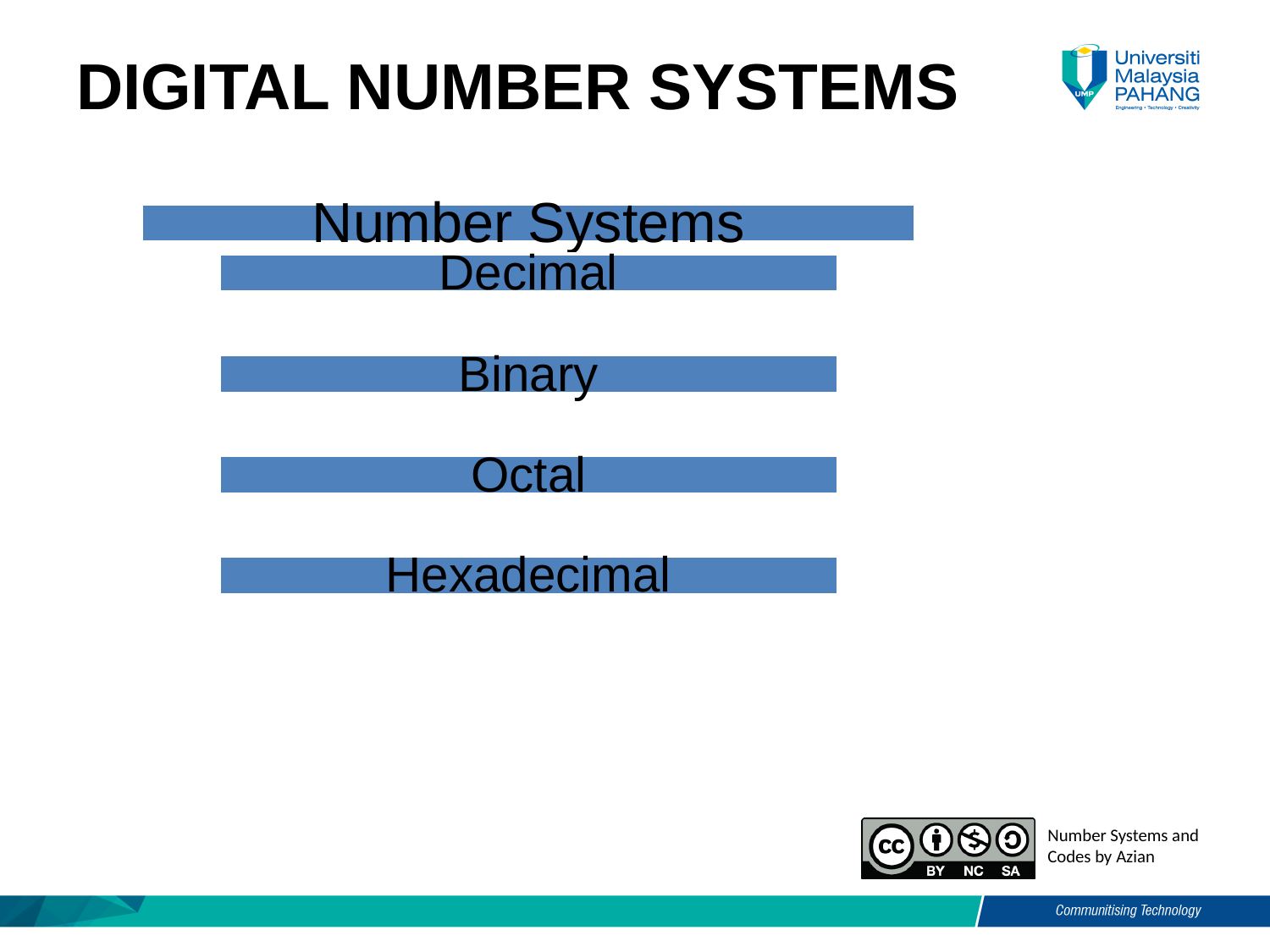

# DIGITAL number systems
Number Systems
Decimal
Binary
Octal
Hexadecimal